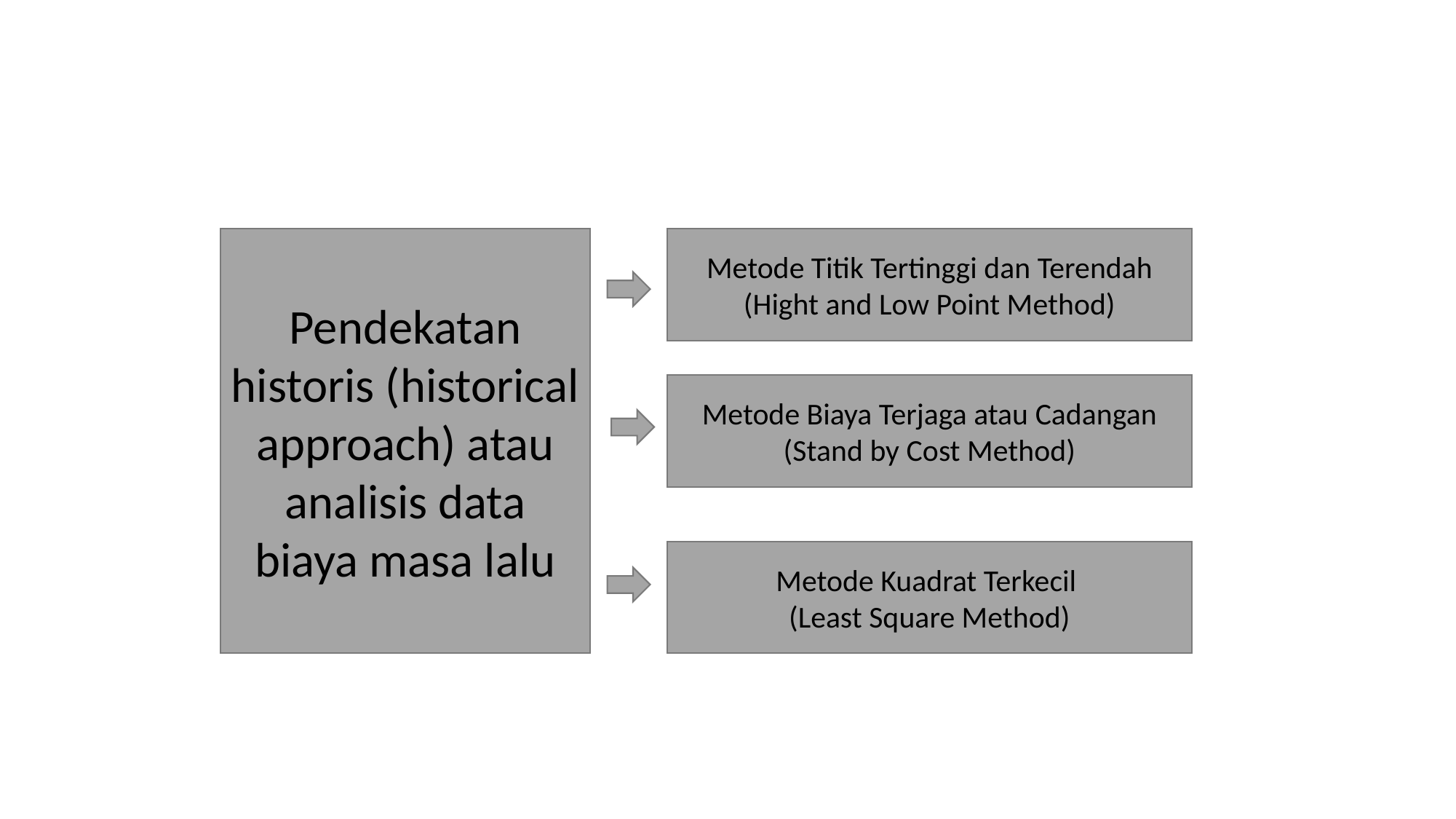

Pendekatan historis (historical approach) atau analisis data biaya masa lalu
Metode Titik Tertinggi dan Terendah (Hight and Low Point Method)

Metode Biaya Terjaga atau Cadangan (Stand by Cost Method)

Metode Kuadrat Terkecil
(Least Square Method)